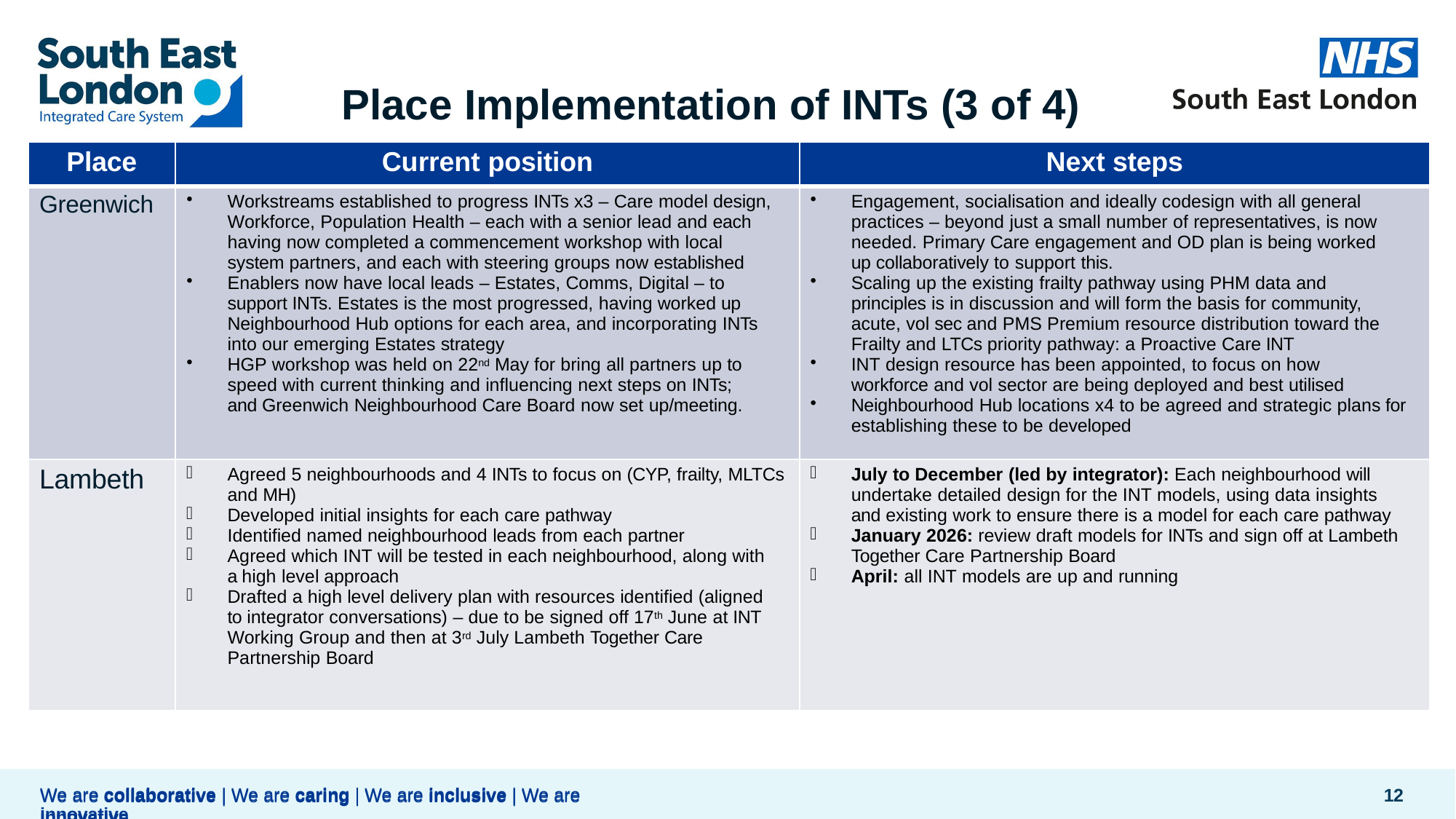

# Place Implementation of INTs (3 of 4)
| Place | Current position | Next steps |
| --- | --- | --- |
| Greenwich | Workstreams established to progress INTs x3 – Care model design, Workforce, Population Health – each with a senior lead and each having now completed a commencement workshop with local system partners, and each with steering groups now established Enablers now have local leads – Estates, Comms, Digital – to support INTs. Estates is the most progressed, having worked up Neighbourhood Hub options for each area, and incorporating INTs into our emerging Estates strategy HGP workshop was held on 22nd May for bring all partners up to speed with current thinking and influencing next steps on INTs; and Greenwich Neighbourhood Care Board now set up/meeting. | Engagement, socialisation and ideally codesign with all general practices – beyond just a small number of representatives, is now needed. Primary Care engagement and OD plan is being worked up collaboratively to support this. Scaling up the existing frailty pathway using PHM data and principles is in discussion and will form the basis for community, acute, vol sec and PMS Premium resource distribution toward the Frailty and LTCs priority pathway: a Proactive Care INT INT design resource has been appointed, to focus on how workforce and vol sector are being deployed and best utilised Neighbourhood Hub locations x4 to be agreed and strategic plans for establishing these to be developed |
| Lambeth | Agreed 5 neighbourhoods and 4 INTs to focus on (CYP, frailty, MLTCs and MH) Developed initial insights for each care pathway Identified named neighbourhood leads from each partner Agreed which INT will be tested in each neighbourhood, along with a high level approach Drafted a high level delivery plan with resources identified (aligned to integrator conversations) – due to be signed off 17th June at INT Working Group and then at 3rd July Lambeth Together Care Partnership Board | July to December (led by integrator): Each neighbourhood will undertake detailed design for the INT models, using data insights and existing work to ensure there is a model for each care pathway January 2026: review draft models for INTs and sign off at Lambeth Together Care Partnership Board April: all INT models are up and running |
12
We are collaborative | We are caring | We are inclusive | We are innovative
We are collaborative | We are caring | We are inclusive | We are innovative